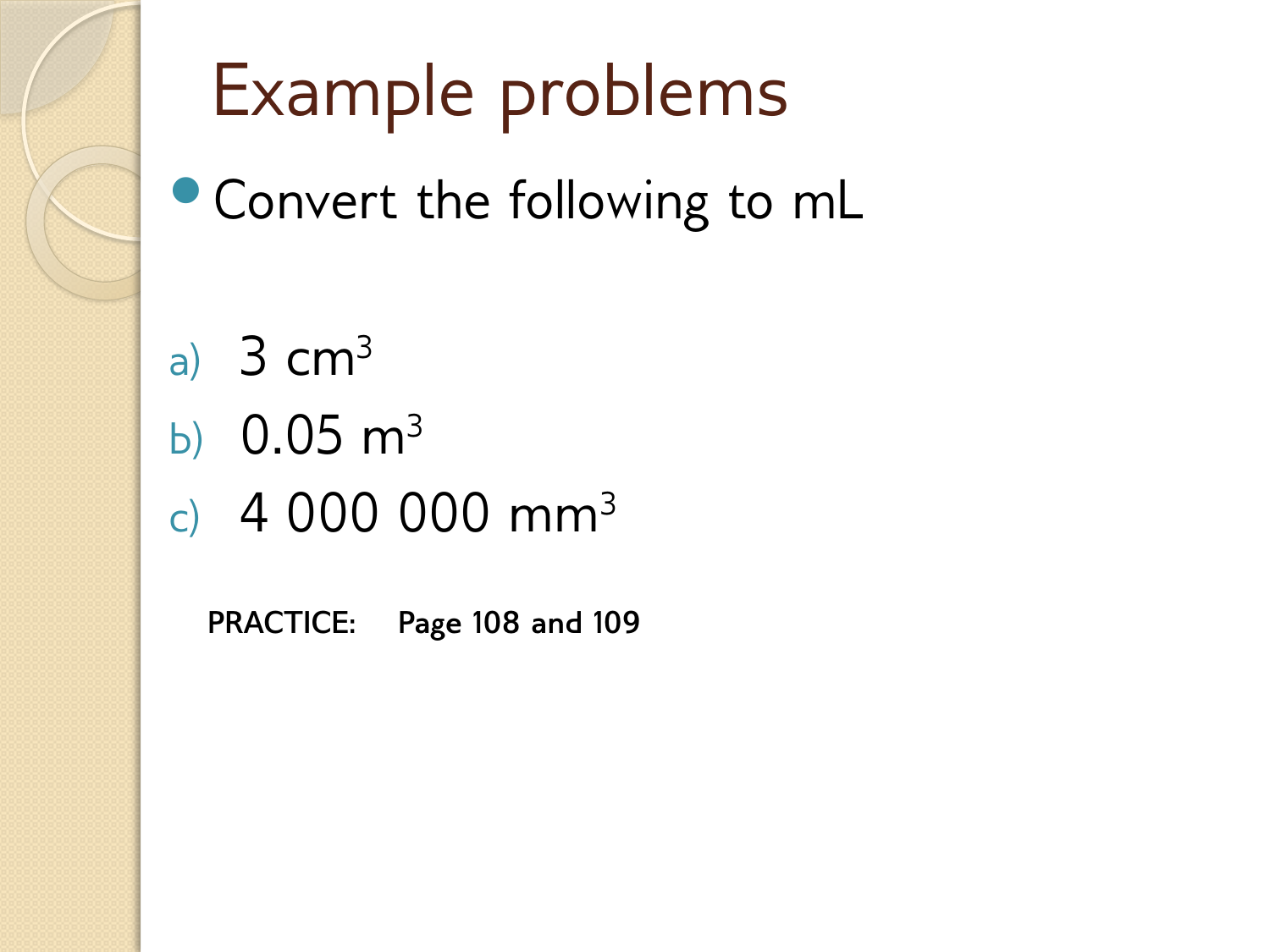

# Example problems
Convert the following to mL

3 cm3
0.05 m3
4 000 000 mm3
PRACTICE:    Page 108 and 109